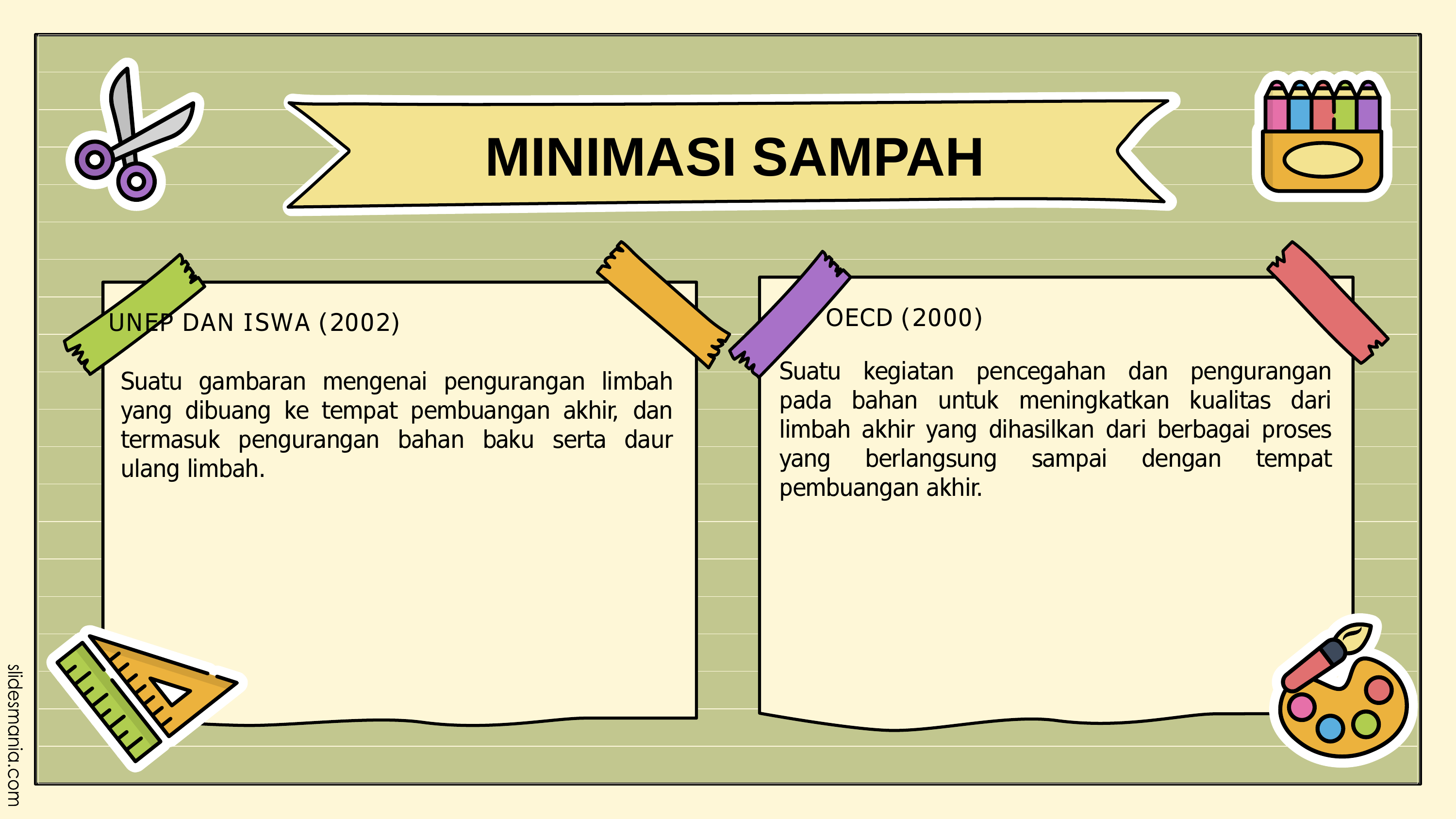

MINIMASI SAMPAH

OECD (2000)
UNEP DAN ISWA (2002)

Suatu kegiatan pencegahan dan pengurangan pada bahan untuk meningkatkan kualitas dari limbah akhir yang dihasilkan dari berbagai proses yang berlangsung sampai dengan tempat pembuangan akhir.
Suatu gambaran mengenai pengurangan limbah yang dibuang ke tempat pembuangan akhir, dan termasuk pengurangan bahan baku serta daur ulang limbah.